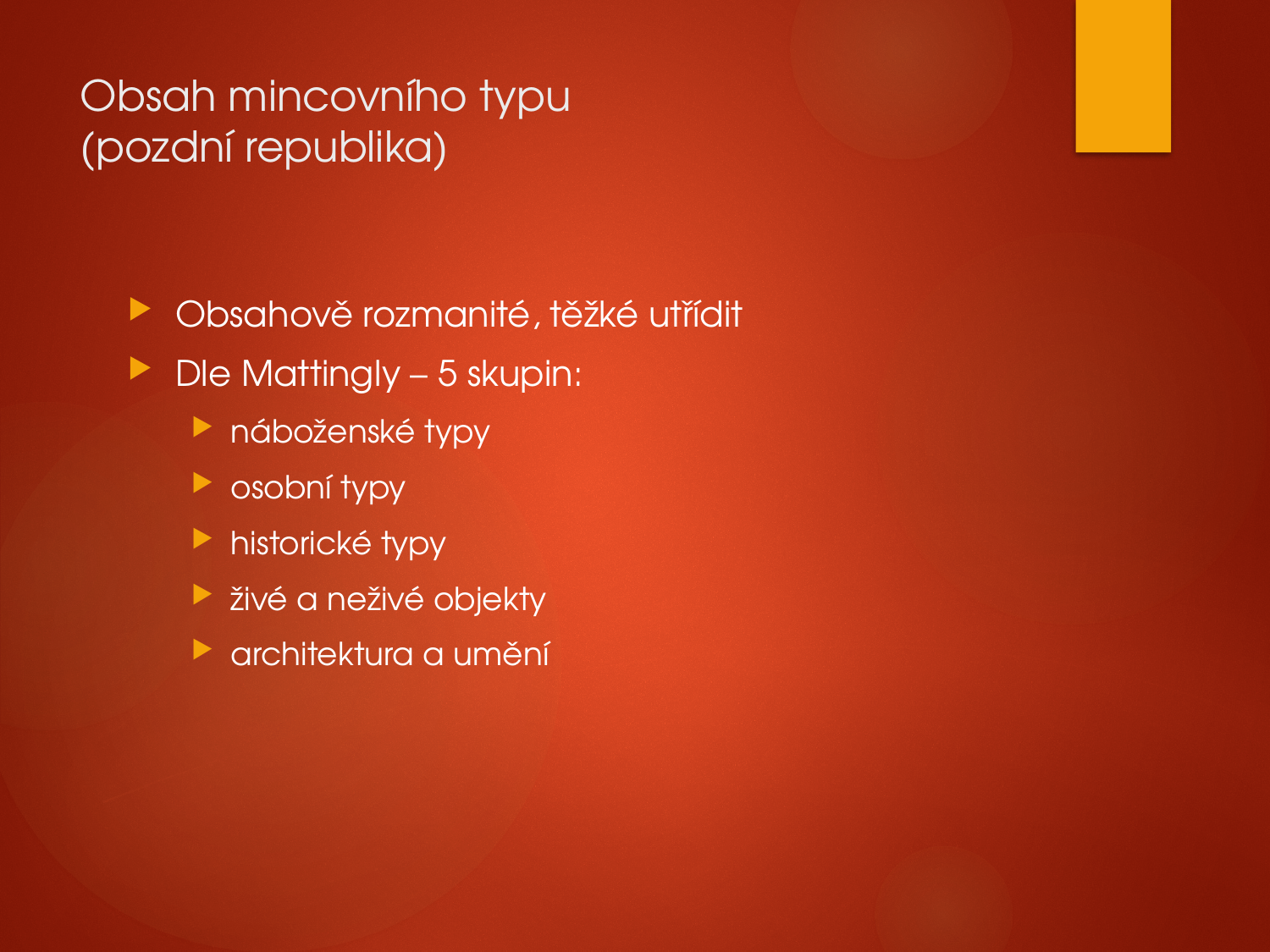

# Obsah mincovního typu (pozdní republika)
Obsahově rozmanité, těžké utřídit
Dle Mattingly – 5 skupin:
náboženské typy
osobní typy
historické typy
živé a neživé objekty
architektura a umění